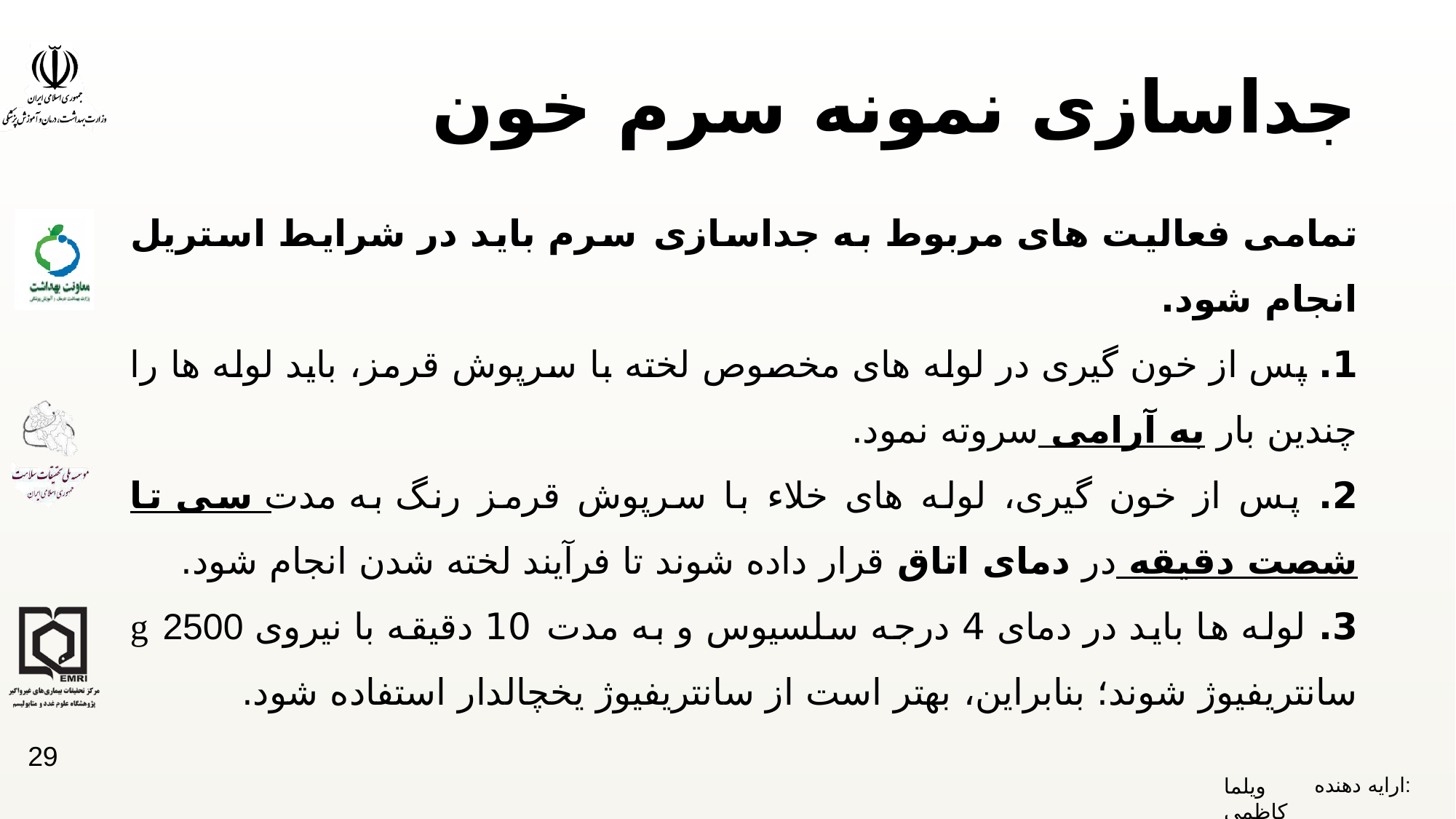

# جداسازی نمونه سرم خون
تمامی فعالیت های مربوط به جداسازی سرم باید در شرایط استریل انجام شود.
1. پس از خون گیری در لوله های مخصوص لخته با سرپوش قرمز، باید لوله ها را چندین بار به آرامی سروته نمود.
2. پس از خون گیری، لوله های خلاء با سرپوش قرمز رنگ به مدت سی تا شصت دقیقه در دمای اتاق قرار داده ‌شوند تا فرآیند لخته شدن انجام شود.
3. لوله ها باید در دمای 4 درجه سلسیوس و به مدت 10 دقیقه با نیروی g 2500 سانتریفیوژ شوند؛ بنابراین، بهتر است از سانتریفیوژ یخچالدار استفاده شود.

29
ویلما کاظمی